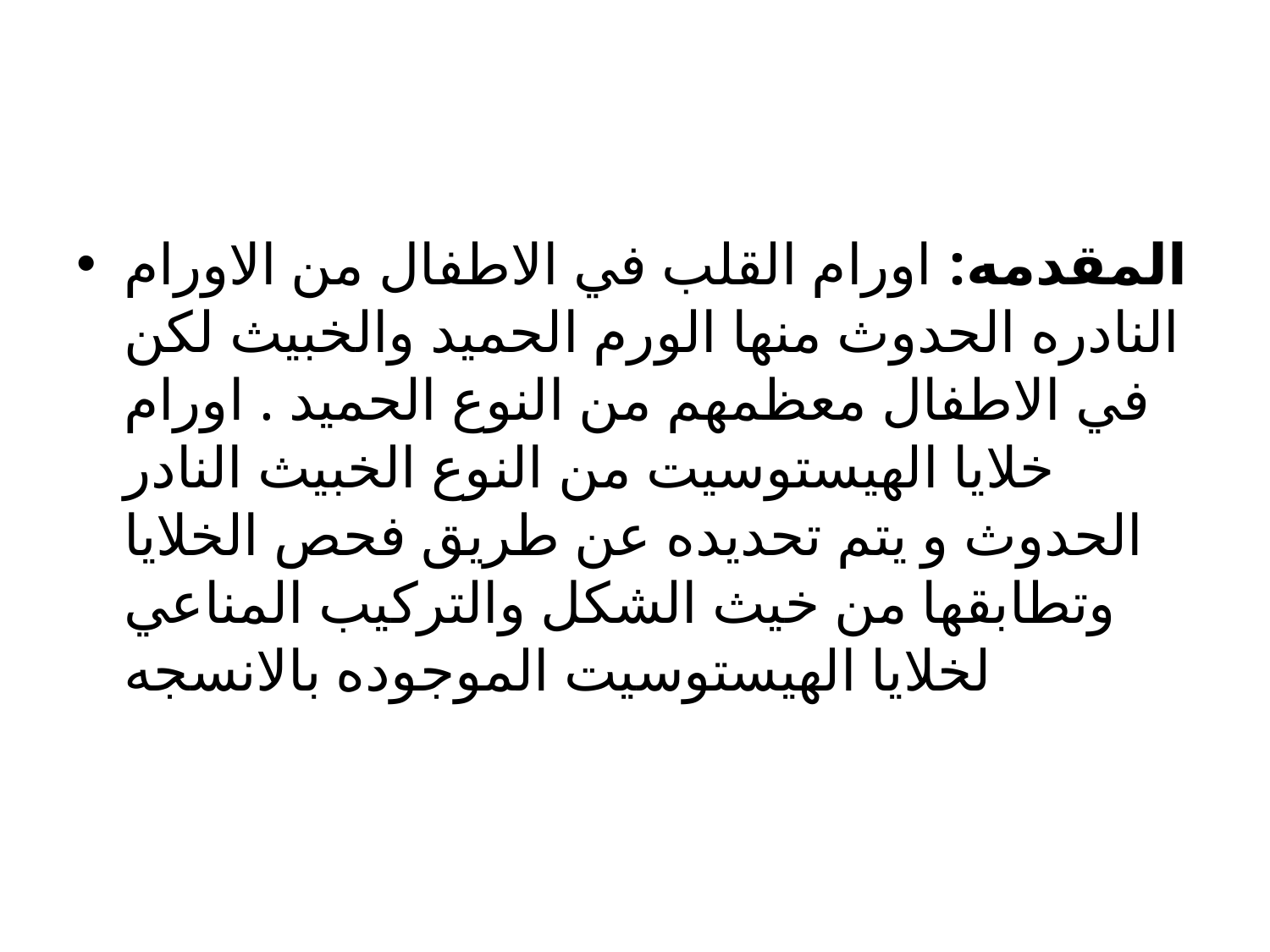

#
المقدمه: اورام القلب في الاطفال من الاورام النادره الحدوث منها الورم الحميد والخبيث لكن في الاطفال معظمهم من النوع الحميد . اورام خلايا الهيستوسيت من النوع الخبيث النادر الحدوث و يتم تحديده عن طريق فحص الخلايا وتطابقها من خيث الشكل والتركيب المناعي لخلايا الهيستوسيت الموجوده بالانسجه